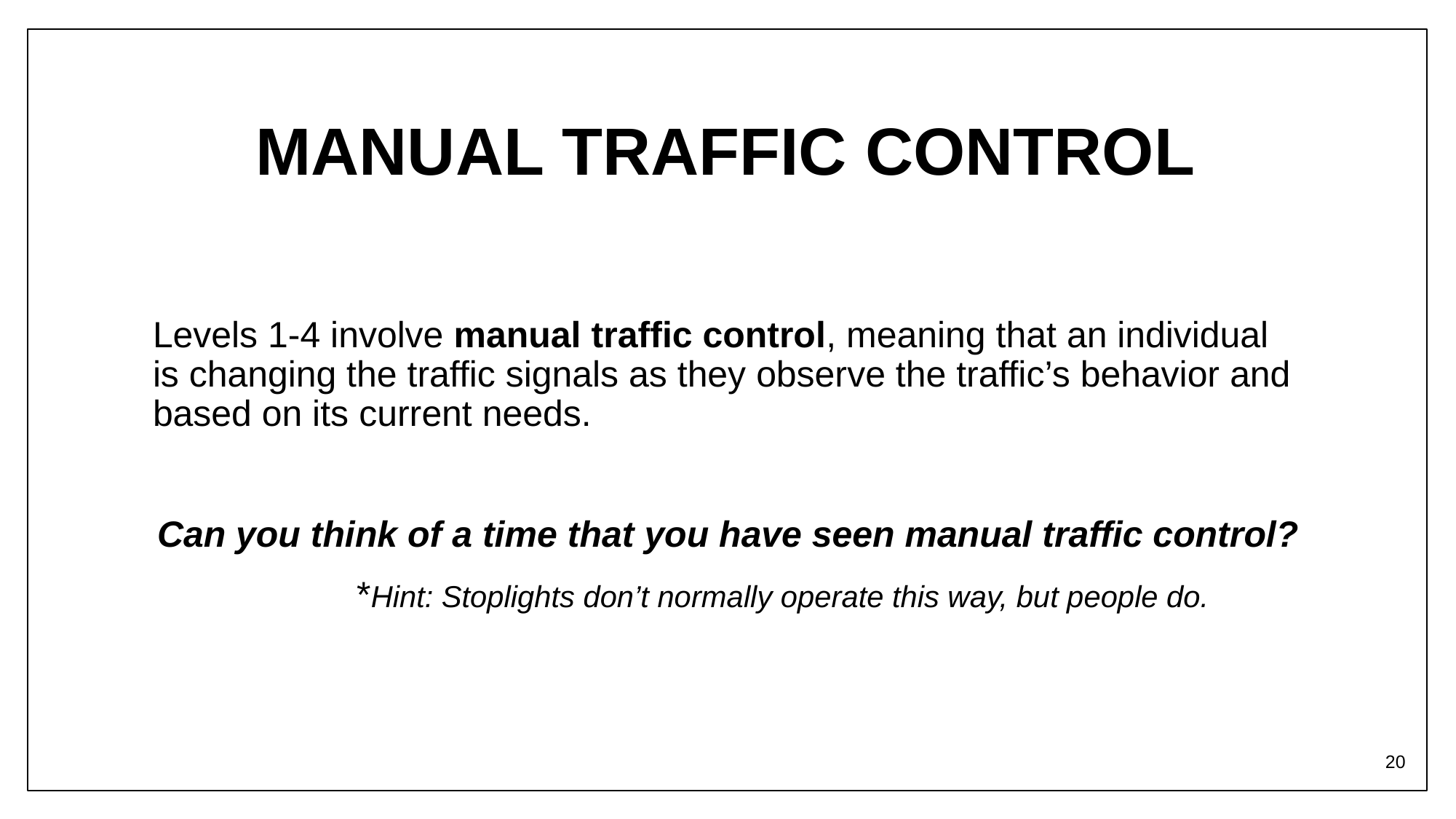

# MANUAL TRAFFIC CONTROL

Levels 1-4 involve manual traffic control, meaning that an individual is changing the traffic signals as they observe the traffic’s behavior and based on its current needs.

Can you think of a time that you have seen manual traffic control?
	*Hint: Stoplights don’t normally operate this way, but people do.

20